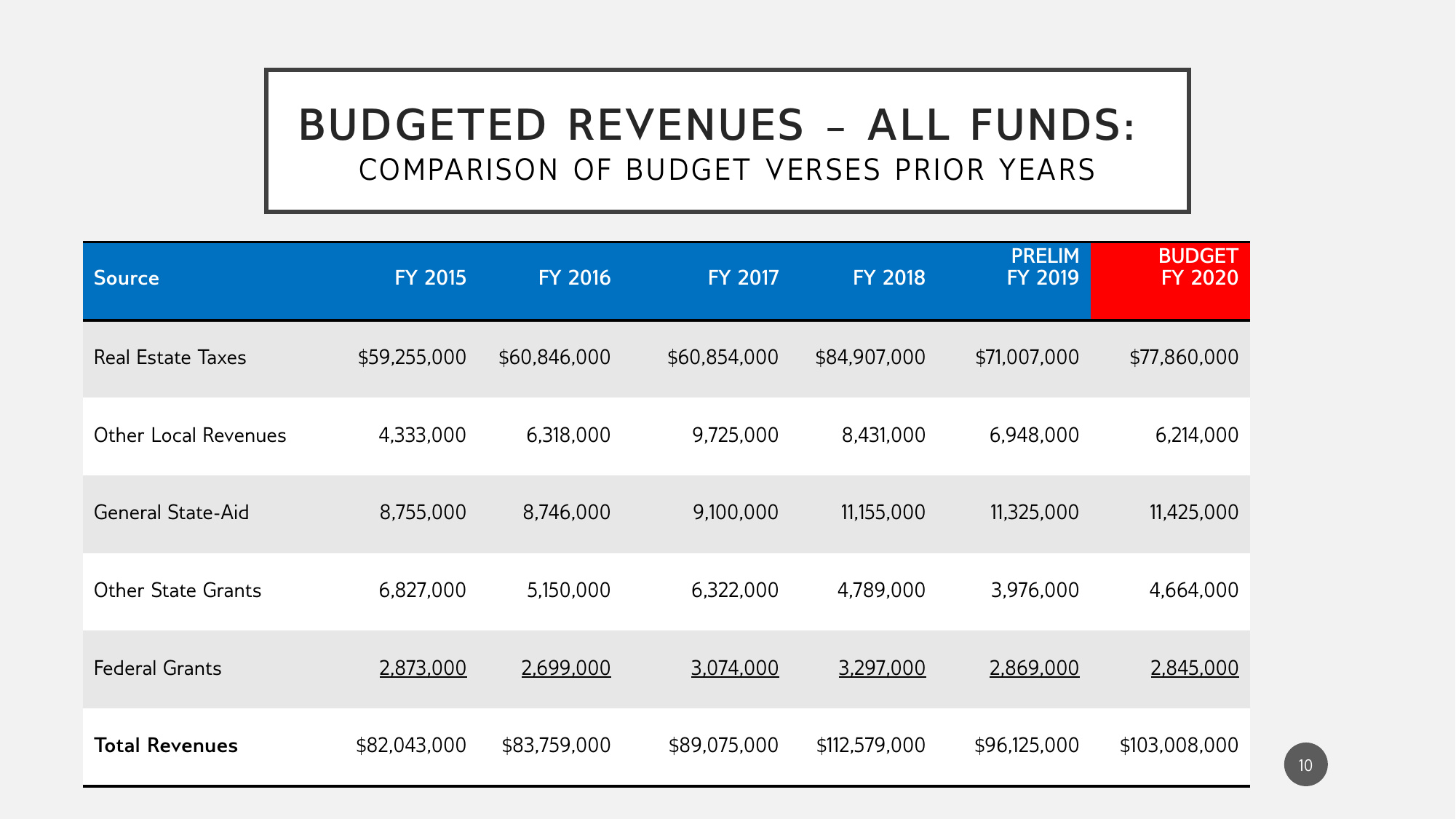

# Budgeted Revenues – All Funds: Comparison of Budget Verses Prior Years
| Source | FY 2015 | FY 2016 | FY 2017 | FY 2018 | PRELIM FY 2019 | BUDGET FY 2020 |
| --- | --- | --- | --- | --- | --- | --- |
| Real Estate Taxes | $59,255,000 | $60,846,000 | $60,854,000 | $84,907,000 | $71,007,000 | $77,860,000 |
| Other Local Revenues | 4,333,000 | 6,318,000 | 9,725,000 | 8,431,000 | 6,948,000 | 6,214,000 |
| General State-Aid | 8,755,000 | 8,746,000 | 9,100,000 | 11,155,000 | 11,325,000 | 11,425,000 |
| Other State Grants | 6,827,000 | 5,150,000 | 6,322,000 | 4,789,000 | 3,976,000 | 4,664,000 |
| Federal Grants | 2,873,000 | 2,699,000 | 3,074,000 | 3,297,000 | 2,869,000 | 2,845,000 |
| Total Revenues | $82,043,000 | $83,759,000 | $89,075,000 | $112,579,000 | $96,125,000 | $103,008,000 |
10